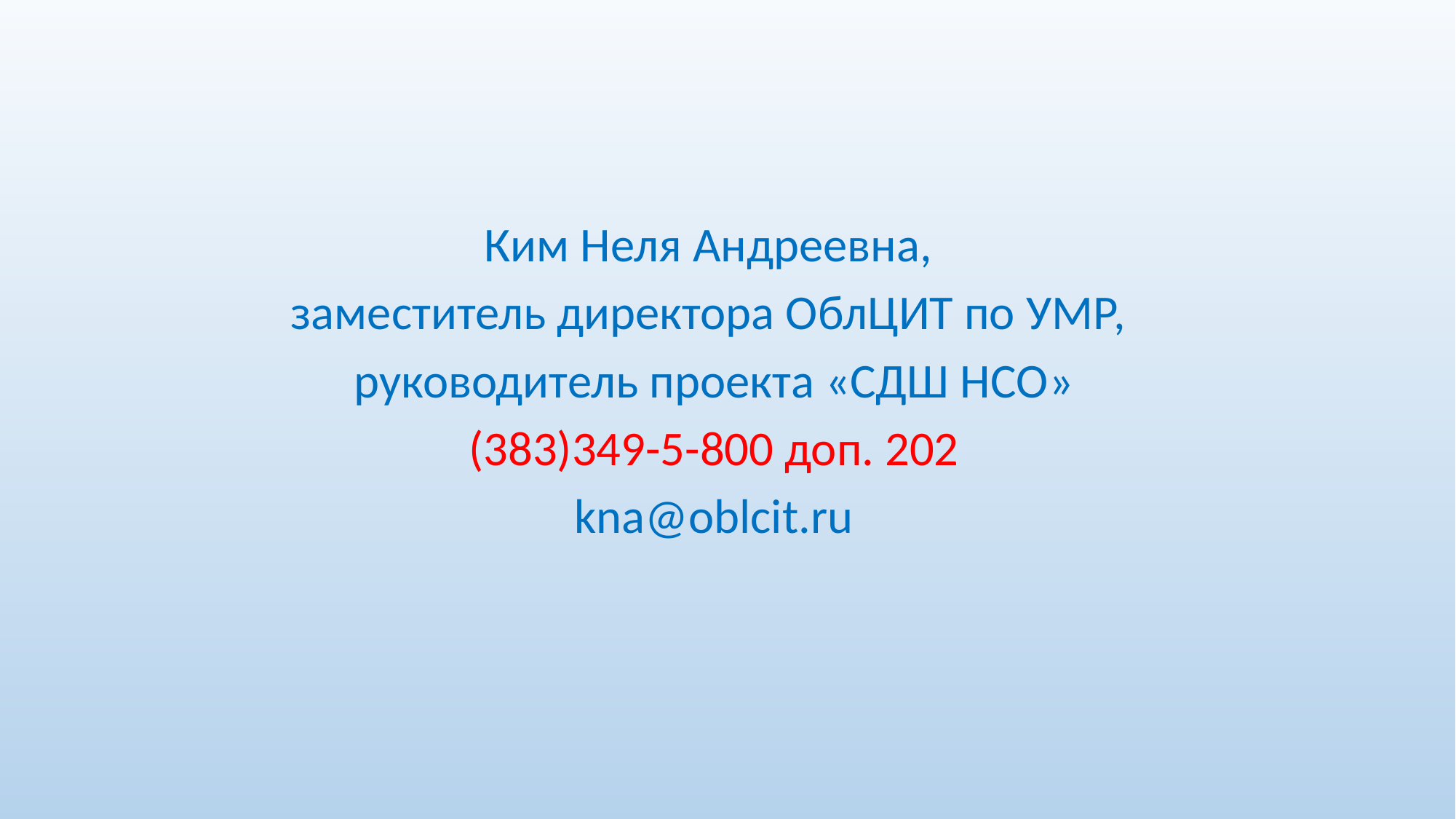

Ким Неля Андреевна,
заместитель директора ОблЦИТ по УМР,
руководитель проекта «СДШ НСО»
(383)349-5-800 доп. 202
kna@oblcit.ru